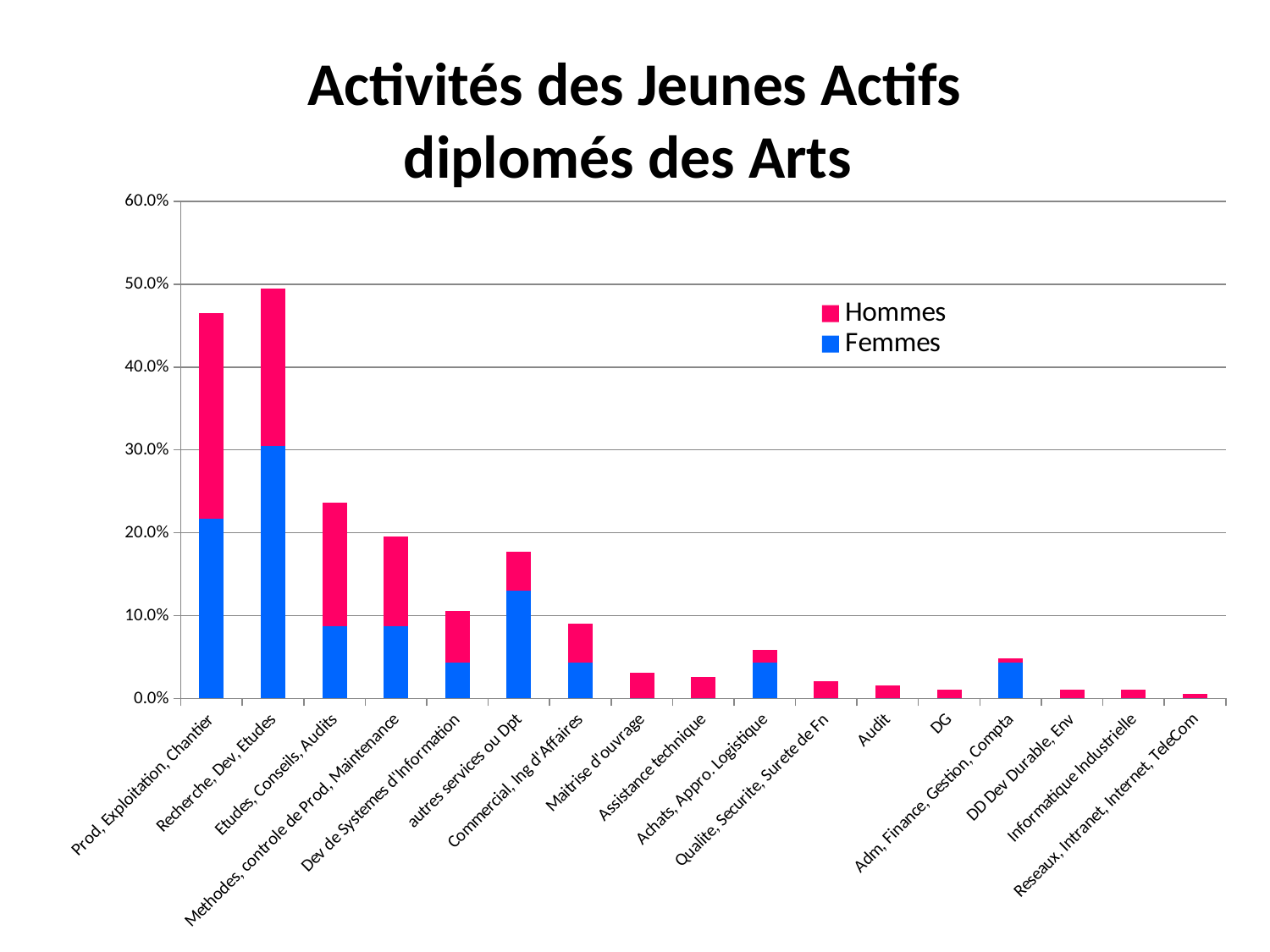

# Activités des Jeunes Actifs diplomés des Arts

### Chart

| Category | Femmes | Hommes |
|---|---|---|
| Prod, Exploitation, Chantier | 0.2173913043478262 | 0.24742268041237125 |
| Recherche, Dev, Etudes | 0.30434782608695665 | 0.19072164948453607 |
| Etudes, Conseils, Audits | 0.08695652173913047 | 0.14948453608247433 |
| Methodes, controle de Prod, Maintenance | 0.08695652173913047 | 0.10824742268041242 |
| Dev de Systemes d'Information | 0.04347826086956522 | 0.06185567010309279 |
| autres services ou Dpt | 0.1304347826086957 | 0.04639175257731957 |
| Commercial, Ing d'Affaires | 0.04347826086956522 | 0.04639175257731957 |
| Maitrise d'ouvrage | 0.0 | 0.030927835051546396 |
| Assistance technique | 0.0 | 0.02577319587628866 |
| Achats, Appro. Logistique | 0.04347826086956522 | 0.015463917525773196 |
| Qualite, Securite, Surete de Fn | 0.0 | 0.020618556701030927 |
| Audit | 0.0 | 0.015463917525773196 |
| DG | 0.0 | 0.010309278350515465 |
| Adm, Finance, Gestion, Compta | 0.04347826086956522 | 0.005154639175257732 |
| DD Dev Durable, Env | 0.0 | 0.010309278350515465 |
| Informatique Industrielle | 0.0 | 0.010309278350515465 |
| Reseaux, Intranet, Internet, TeleCom | 0.0 | 0.005154639175257732 |